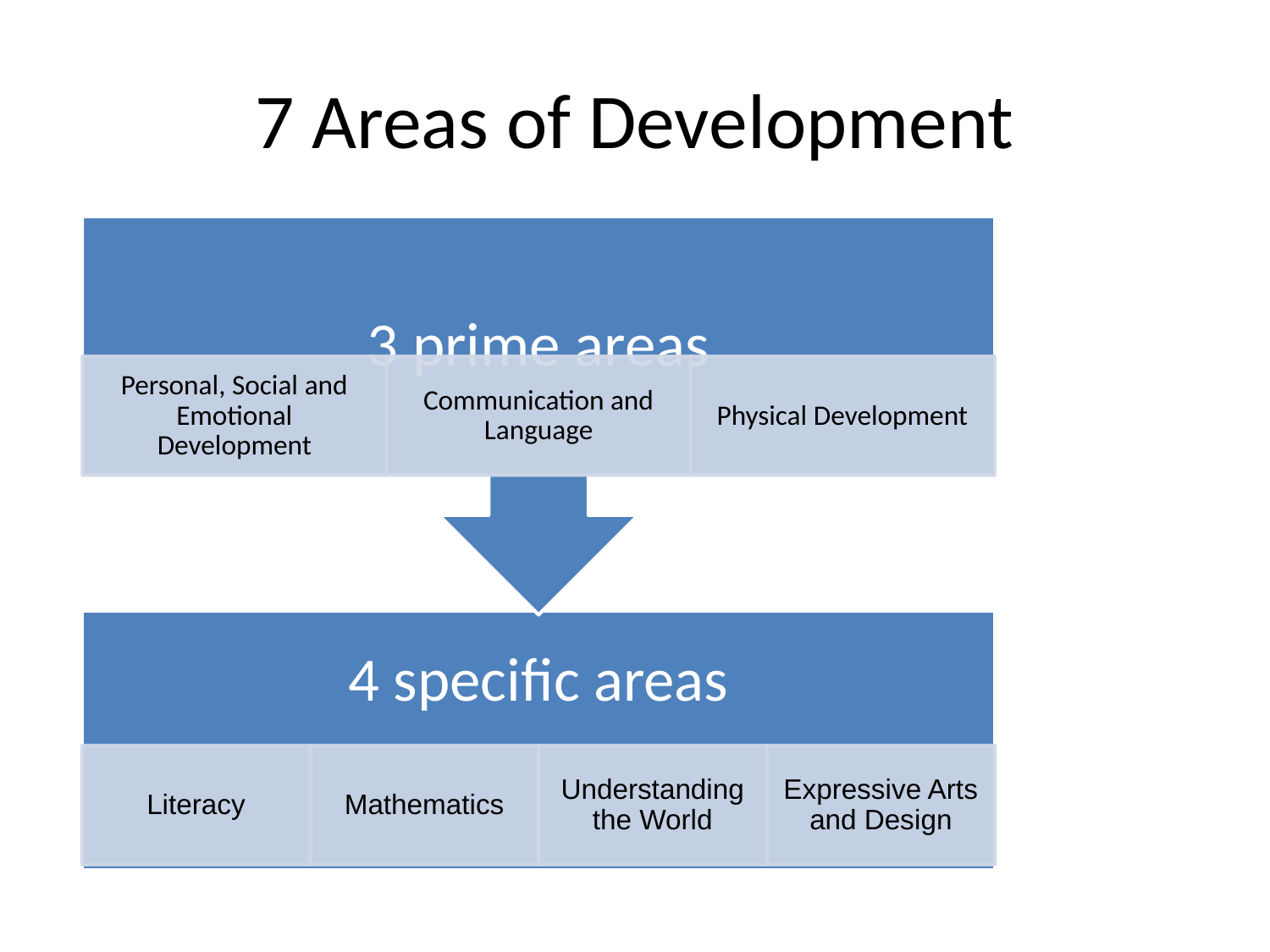

# 7 Areas of Development
4 specific areas
Literacy
Mathematics
Understanding the World
Expressive Arts and Design
3 prime areas
Personal, Social and Emotional Development
Communication and Language
Physical Development